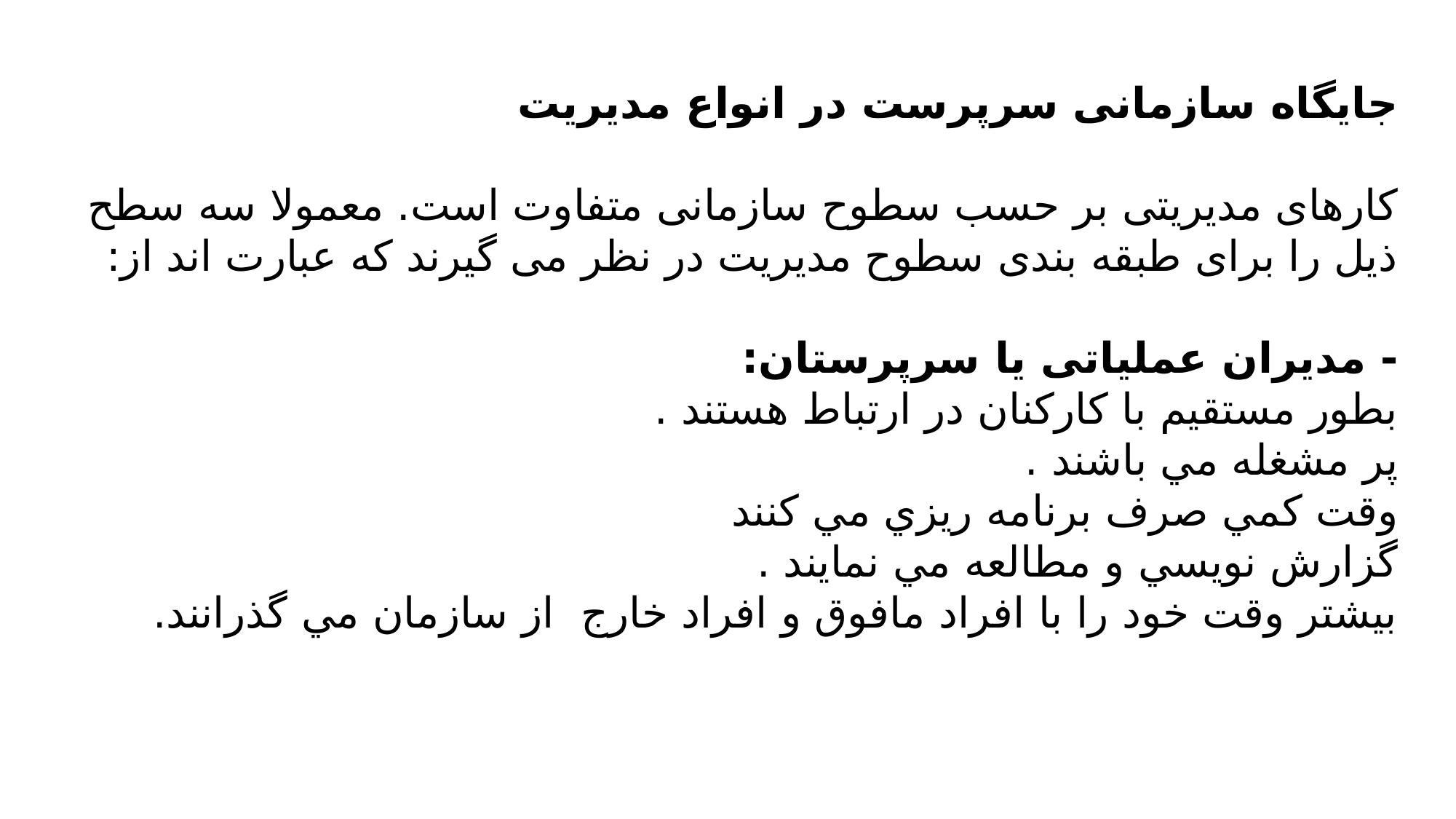

جایگاه سازمانی سرپرست در انواع مدیریت
کارهای مدیریتی بر حسب سطوح سازمانی متفاوت است. معمولا سه سطح ذیل را برای طبقه بندی سطوح مدیریت در نظر می گیرند که عبارت اند از:
- مدیران عملیاتی یا سرپرستان:
بطور مستقيم با كاركنان در ارتباط هستند .
پر مشغله مي باشند .
وقت كمي صرف برنامه ريزي مي كنند
گزارش نويسي و مطالعه مي نمايند .
بيشتر وقت خود را با افراد مافوق و افراد خارج  از سازمان مي گذرانند.